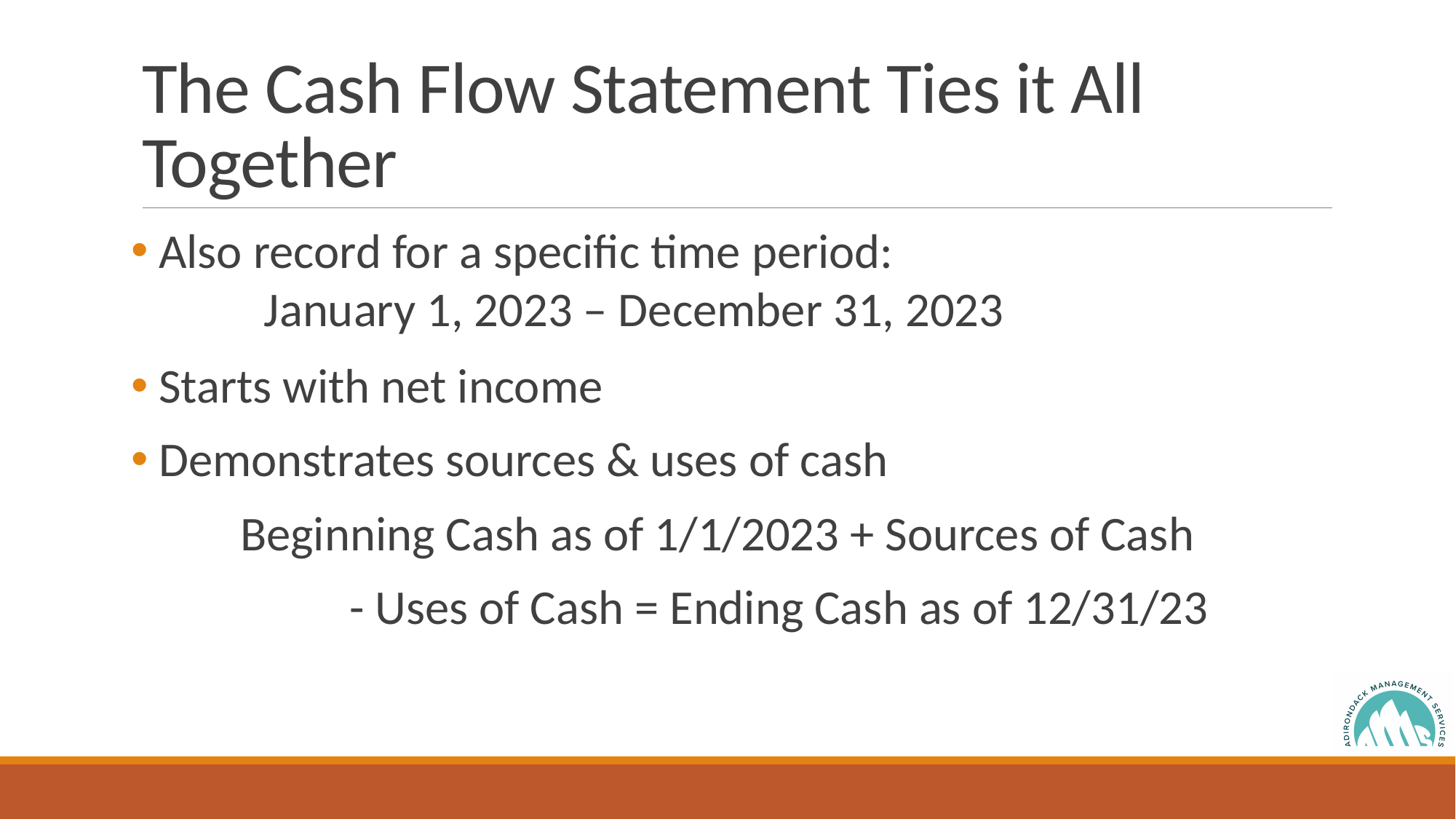

# The Cash Flow Statement Ties it All Together
 Also record for a specific time period:
	January 1, 2023 – December 31, 2023
 Starts with net income
 Demonstrates sources & uses of cash
	Beginning Cash as of 1/1/2023 + Sources of Cash
		- Uses of Cash = Ending Cash as of 12/31/23